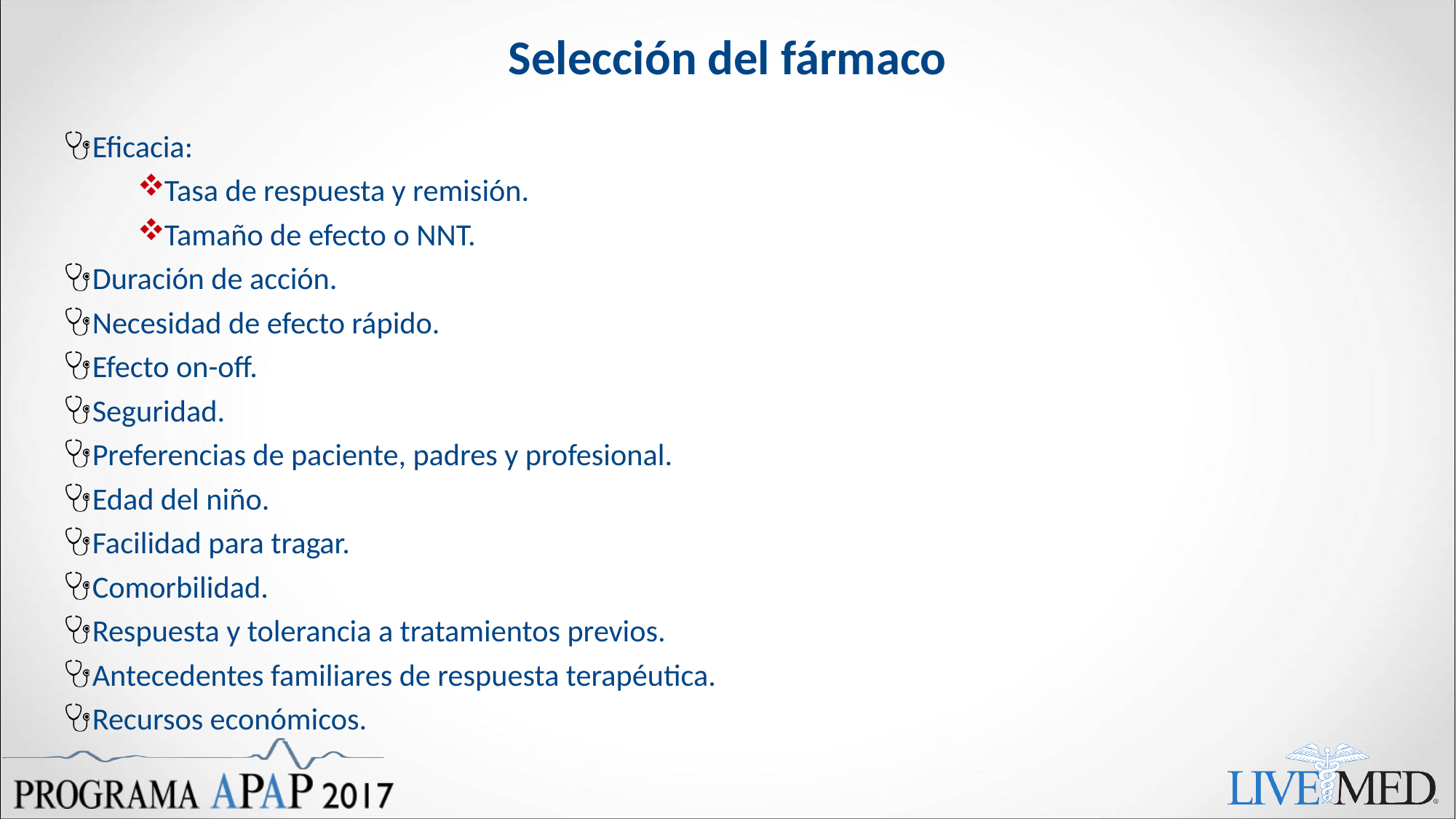

# Selección del fármaco
Eficacia:
Tasa de respuesta y remisión.
Tamaño de efecto o NNT.
Duración de acción.
Necesidad de efecto rápido.
Efecto on-off.
Seguridad.
Preferencias de paciente, padres y profesional.
Edad del niño.
Facilidad para tragar.
Comorbilidad.
Respuesta y tolerancia a tratamientos previos.
Antecedentes familiares de respuesta terapéutica.
Recursos económicos.